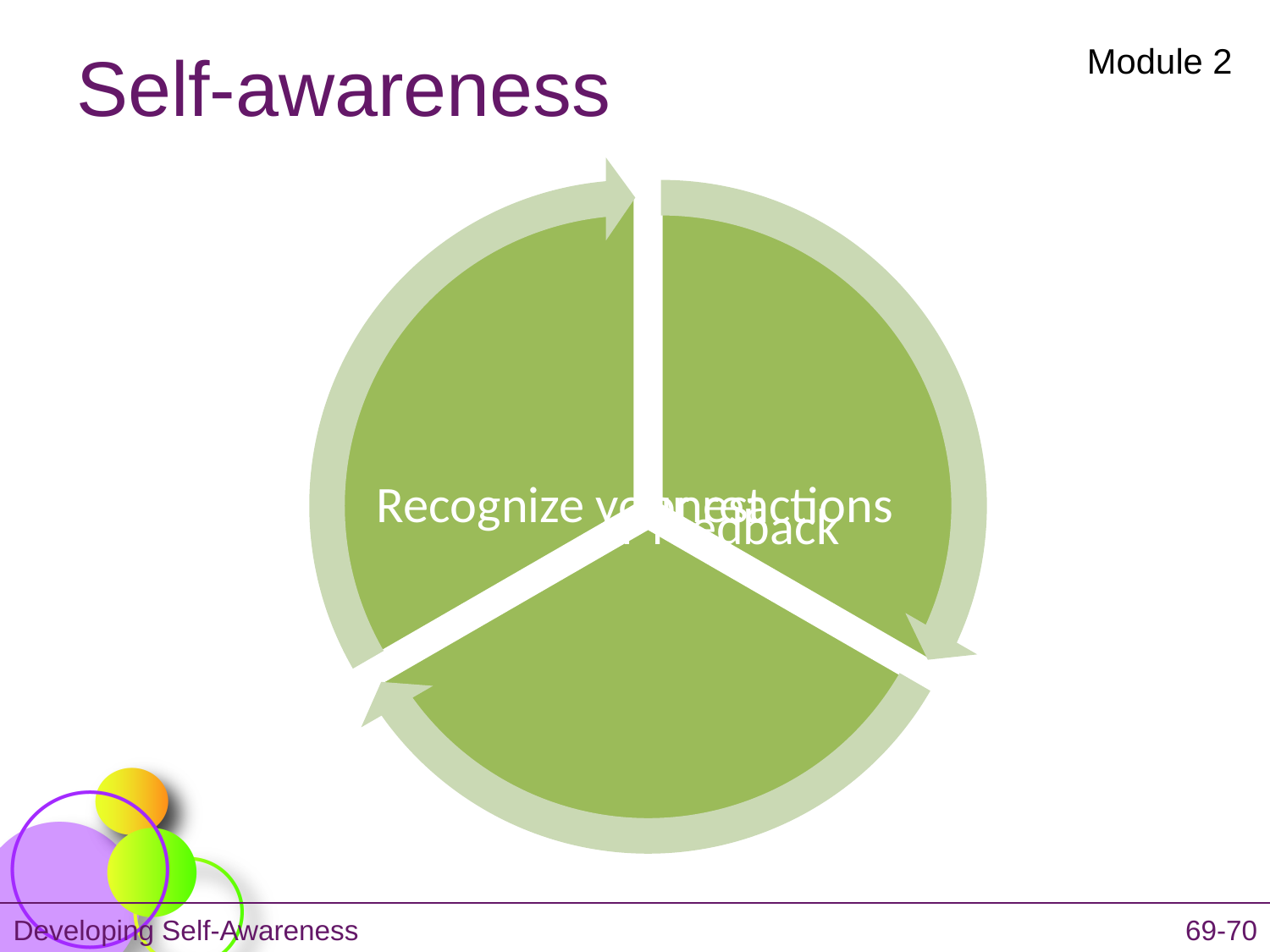

# Self-awareness
Module 2
Be honest
Consider feedback
Recognize your reactions
Developing Self-Awareness
69-70